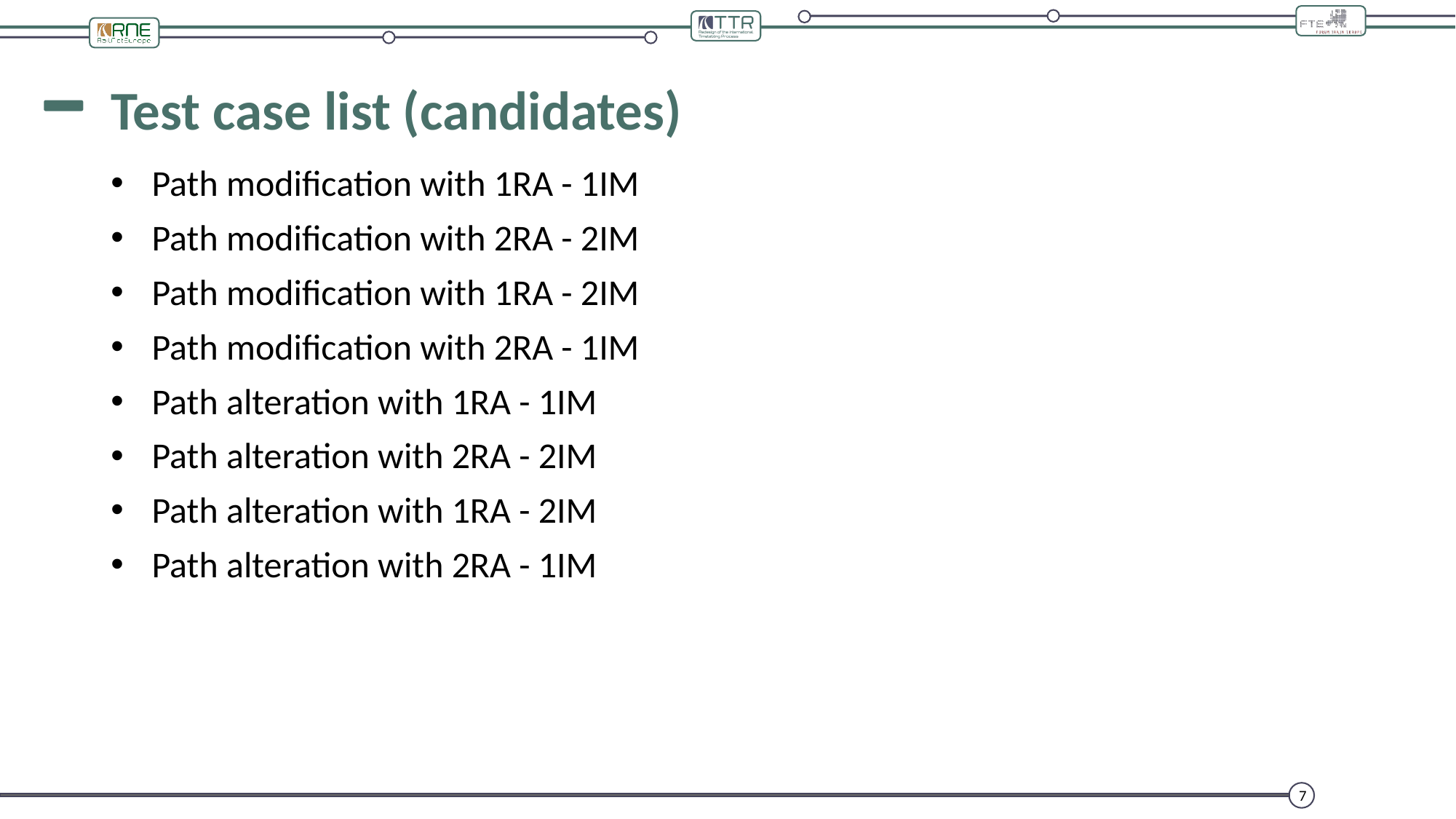

# Test case list (candidates)
Path modification with 1RA - 1IM
Path modification with 2RA - 2IM
Path modification with 1RA - 2IM
Path modification with 2RA - 1IM
Path alteration with 1RA - 1IM
Path alteration with 2RA - 2IM
Path alteration with 1RA - 2IM
Path alteration with 2RA - 1IM